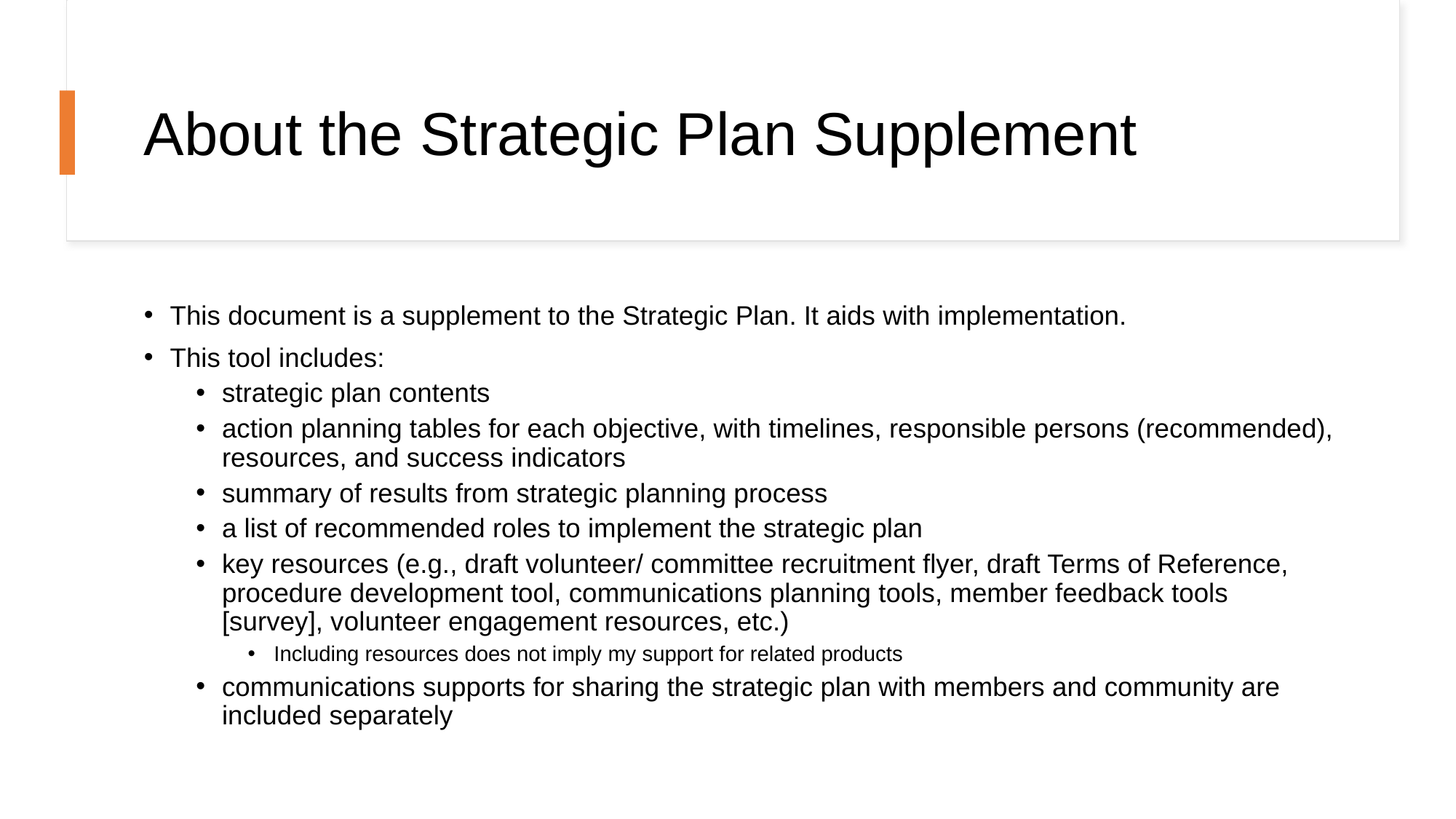

# About the Strategic Plan Supplement

This document is a supplement to the Strategic Plan. It aids with implementation.
This tool includes:
strategic plan contents
action planning tables for each objective, with timelines, responsible persons (recommended), resources, and success indicators
summary of results from strategic planning process
a list of recommended roles to implement the strategic plan
key resources (e.g., draft volunteer/ committee recruitment flyer, draft Terms of Reference, procedure development tool, communications planning tools, member feedback tools [survey], volunteer engagement resources, etc.)
Including resources does not imply my support for related products
communications supports for sharing the strategic plan with members and community are included separately